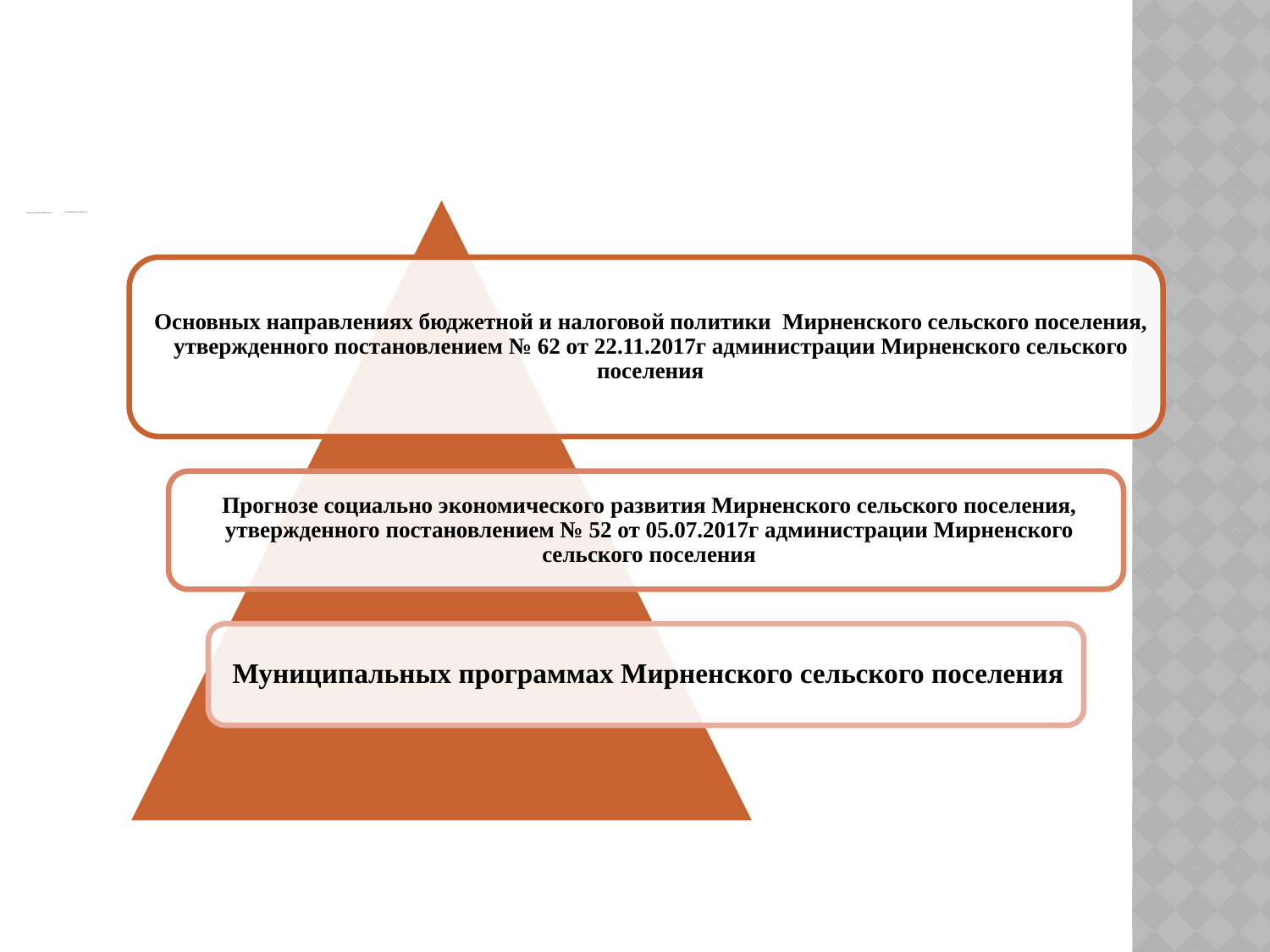

# Составление  бюджета Мирненского сельского поселения основывается на:
Основных направлениях бюджетной и налоговой политики  Мирненского сельского поселения, утвержденного постановлением № 62 от 22.11.2017г администрации Мирненского сельского поселения
Прогнозе социально экономического развития Мирненского сельского поселения, утвержденного постановлением № 52 от 05.07.2017г администрации Мирненского сельского поселения
Муниципальных программах Мирненского сельского поселения